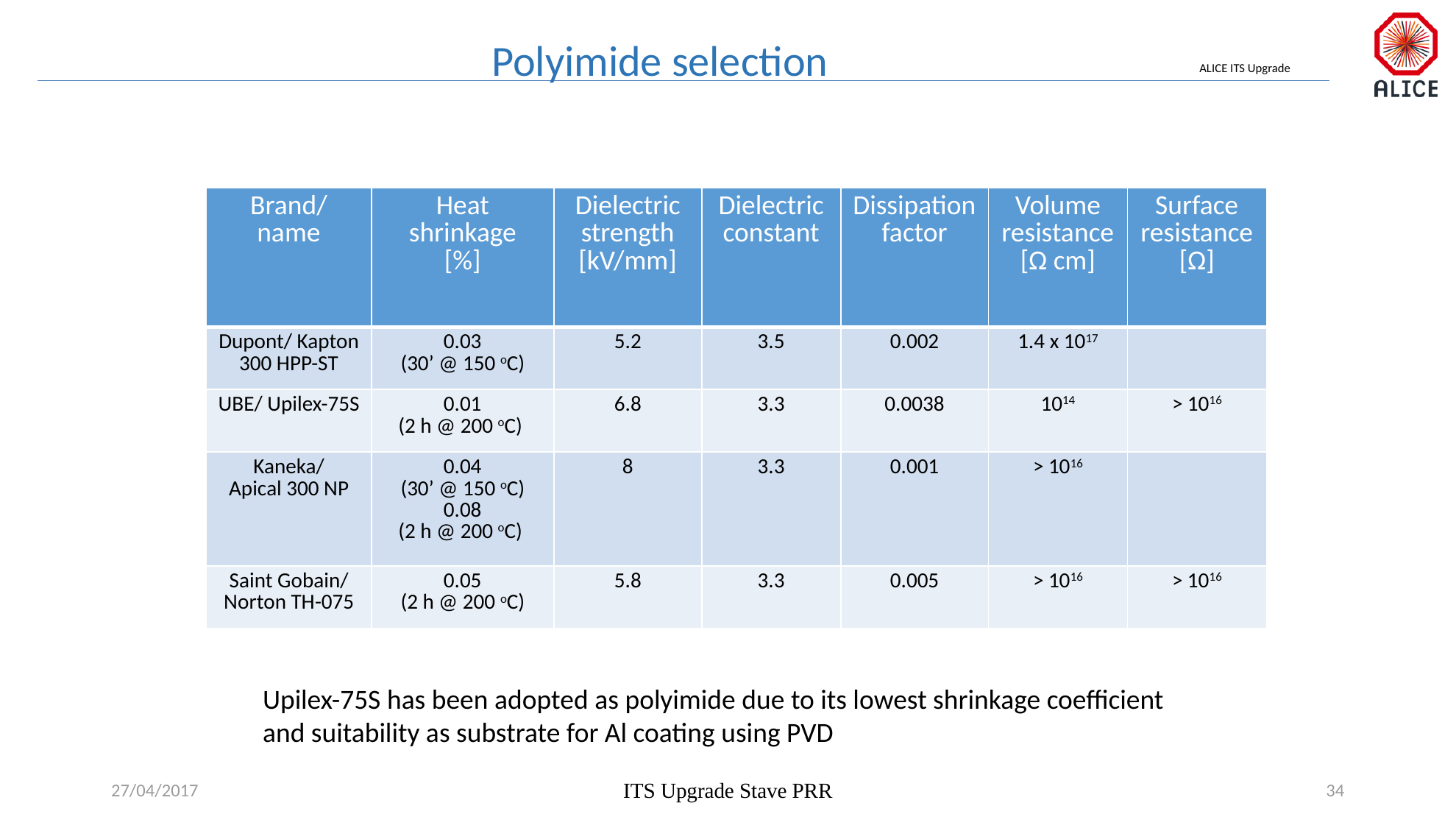

# Polyimide selection

| Brand/ name | Heat shrinkage [%] | Dielectric strength [kV/mm] | Dielectric constant | Dissipation factor | Volume resistance [Ω cm] | Surface resistance [Ω] |
| --- | --- | --- | --- | --- | --- | --- |
| Dupont/ Kapton 300 HPP-ST | 0.03 (30’ @ 150 oC) | 5.2 | 3.5 | 0.002 | 1.4 x 1017 |  |
| UBE/ Upilex-75S | 0.01 (2 h @ 200 oC) | 6.8 | 3.3 | 0.0038 | 1014 | > 1016 |
| Kaneka/ Apical 300 NP | 0.04 (30’ @ 150 oC) 0.08 (2 h @ 200 oC) | 8 | 3.3 | 0.001 | > 1016 |  |
| Saint Gobain/ Norton TH-075 | 0.05 (2 h @ 200 oC) | 5.8 | 3.3 | 0.005 | > 1016 | > 1016 |
Upilex-75S has been adopted as polyimide due to its lowest shrinkage coefficient and suitability as substrate for Al coating using PVD
27/04/2017
ITS Upgrade Stave PRR
34